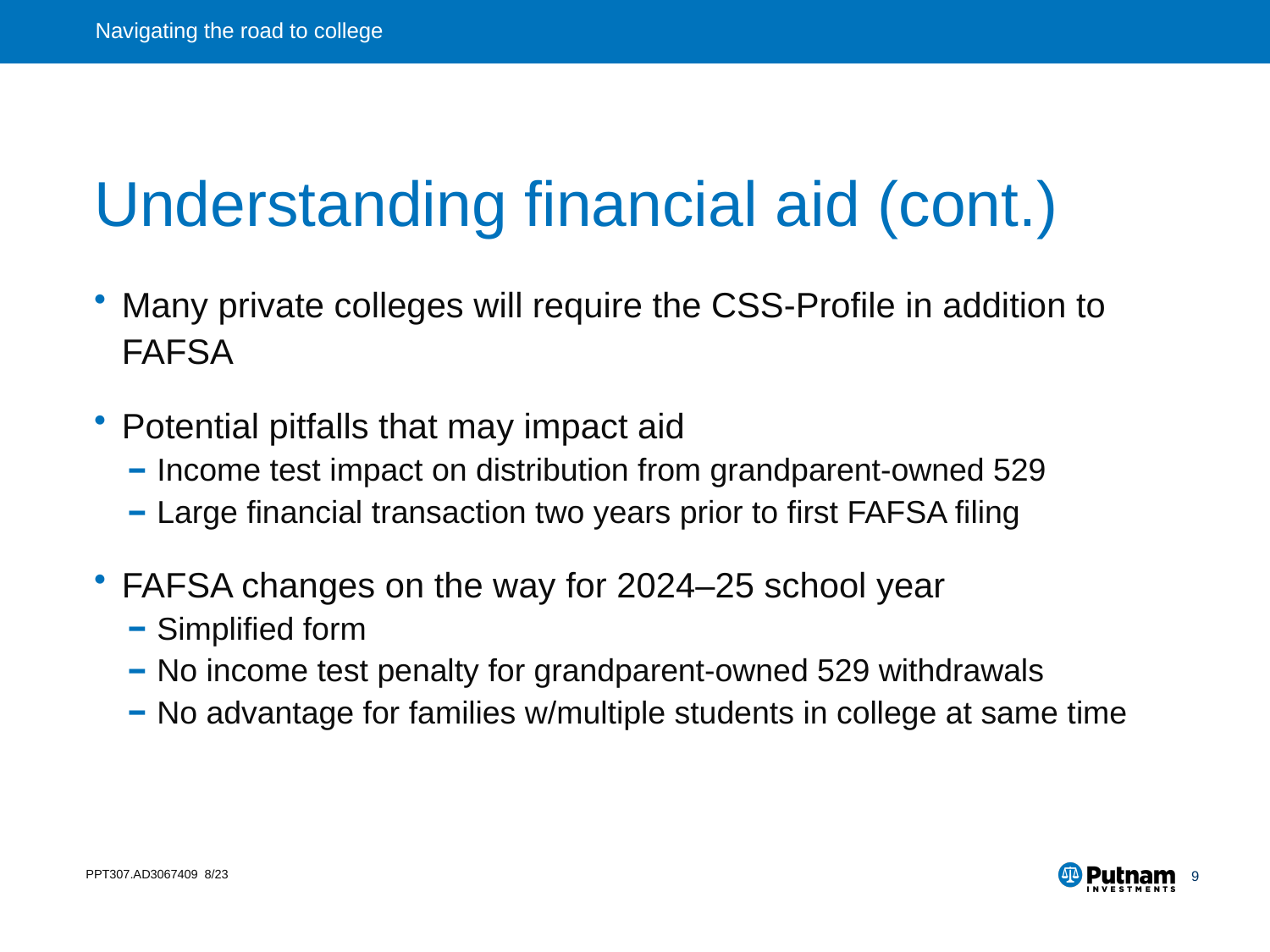

# Understanding financial aid (cont.)
Many private colleges will require the CSS-Profile in addition to FAFSA
Potential pitfalls that may impact aid
Income test impact on distribution from grandparent-owned 529
Large financial transaction two years prior to first FAFSA filing
FAFSA changes on the way for 2024–25 school year
Simplified form
No income test penalty for grandparent-owned 529 withdrawals
No advantage for families w/multiple students in college at same time